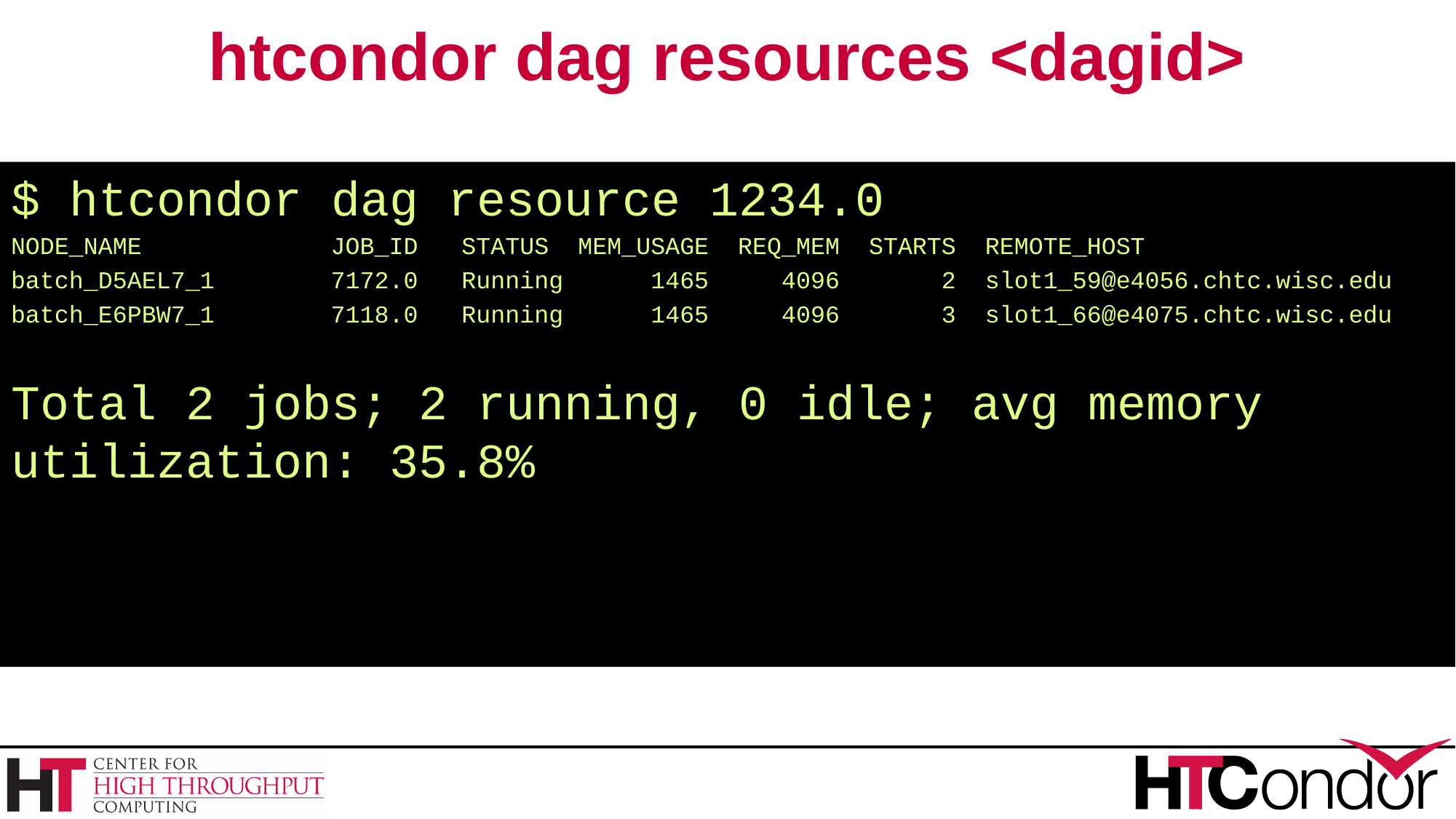

# htcondor dag resources <dagid>
$ htcondor dag resource 1234.0
NODE_NAME             JOB_ID   STATUS  MEM_USAGE  REQ_MEM  STARTS  REMOTE_HOST
batch_D5AEL7_1        7172.0   Running      1465     4096       2  slot1_59@e4056.chtc.wisc.edu
batch_E6PBW7_1        7118.0   Running      1465     4096       3  slot1_66@e4075.chtc.wisc.edu

Total 2 jobs; 2 running, 0 idle; avg memory utilization: 35.8%